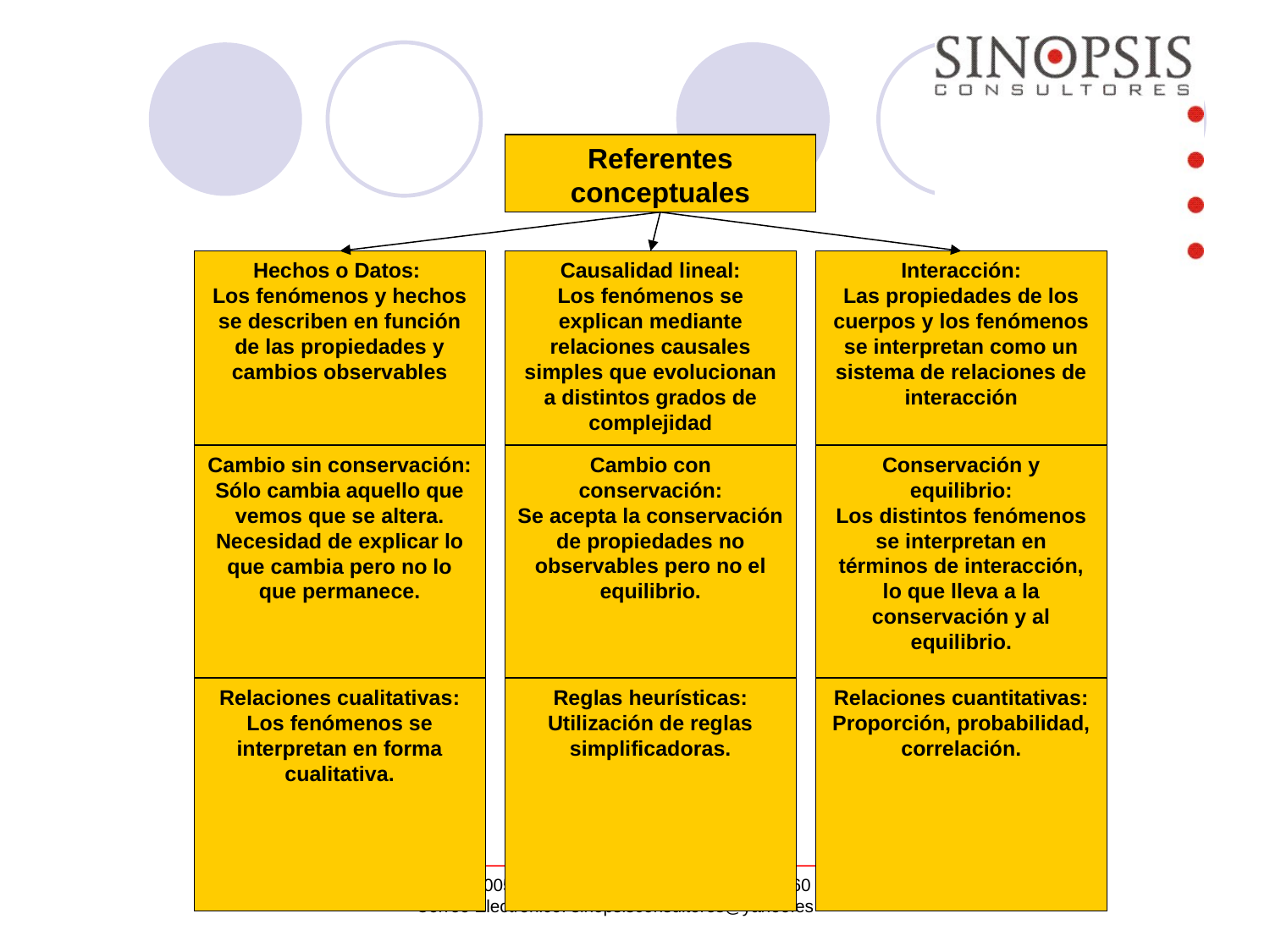

Referentes conceptuales
Hechos o Datos:
Los fenómenos y hechos se describen en función de las propiedades y cambios observables
Causalidad lineal:
Los fenómenos se explican mediante relaciones causales simples que evolucionan a distintos grados de complejidad
Interacción:
Las propiedades de los cuerpos y los fenómenos se interpretan como un sistema de relaciones de interacción

Cambio sin conservación:
Sólo cambia aquello que vemos que se altera. Necesidad de explicar lo que cambia pero no lo que permanece.
Cambio con conservación:
Se acepta la conservación de propiedades no observables pero no el equilibrio.
Conservación y equilibrio:
Los distintos fenómenos se interpretan en términos de interacción, lo que lleva a la conservación y al equilibrio.
Relaciones cualitativas:
Los fenómenos se interpretan en forma cualitativa.
Reglas heurísticas:
Utilización de reglas simplificadoras.
Relaciones cuantitativas:
Proporción, probabilidad, correlación.
Teléfono: 4069429  300-5600556   313-8542088 Calle 122 N. 47 - 60 Bogotá Colombia.
Correo Electrónico: sinopsisconsultores@yahoo.es